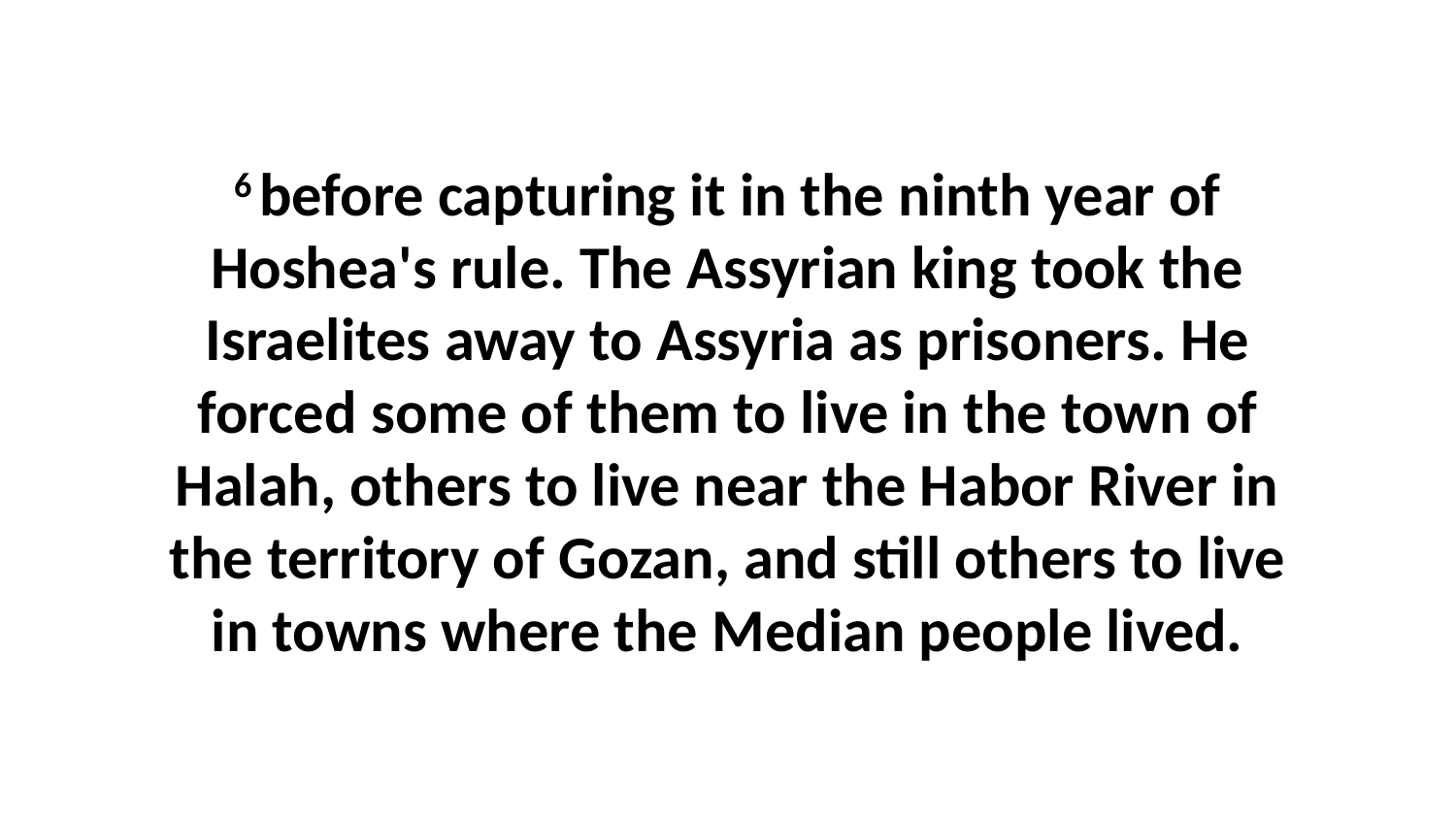

6 before capturing it in the ninth year of Hoshea's rule. The Assyrian king took the Israelites away to Assyria as prisoners. He forced some of them to live in the town of Halah, others to live near the Habor River in the territory of Gozan, and still others to live in towns where the Median people lived.